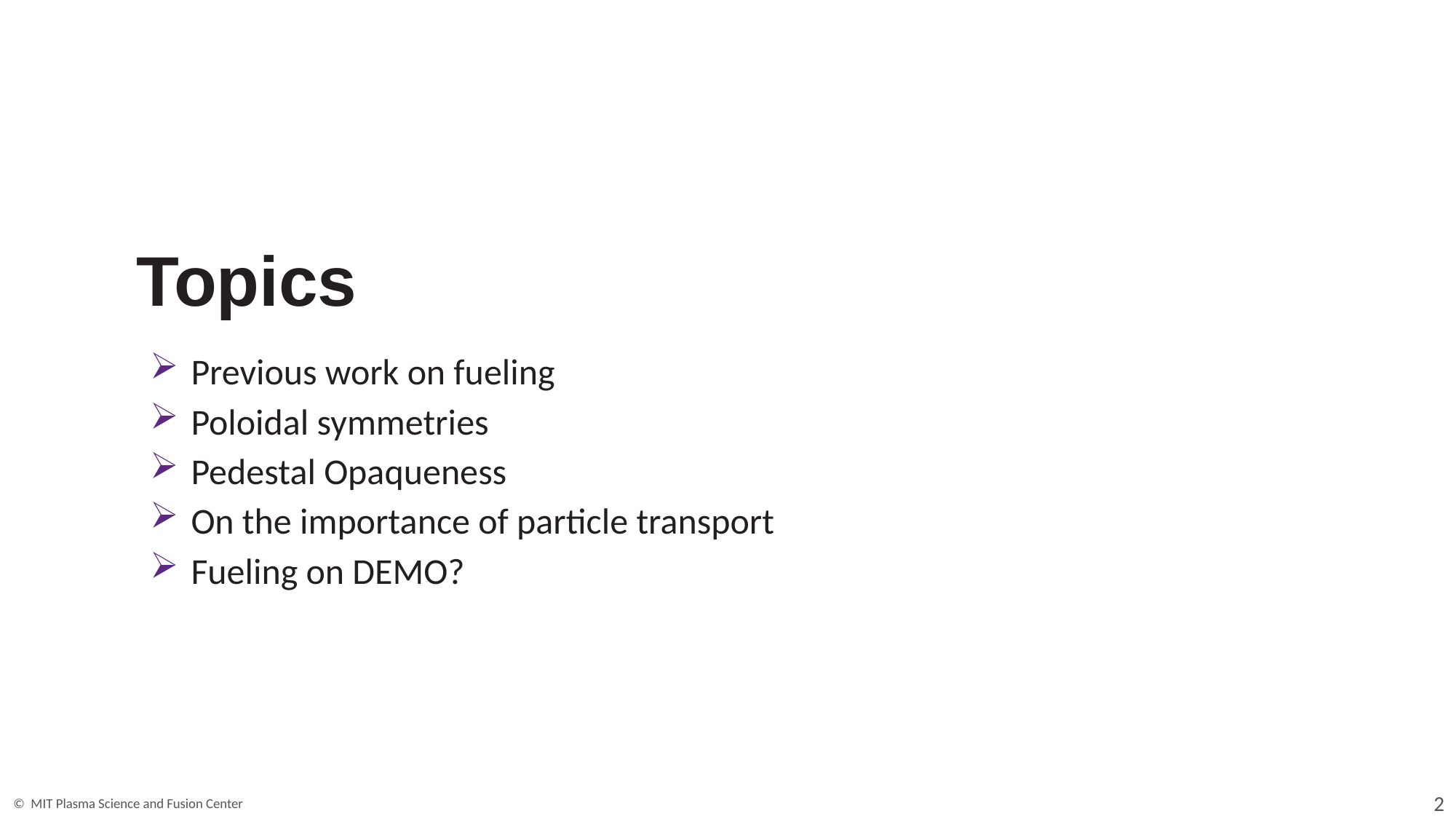

Topics
Previous work on fueling
Poloidal symmetries
Pedestal Opaqueness
On the importance of particle transport
Fueling on DEMO?